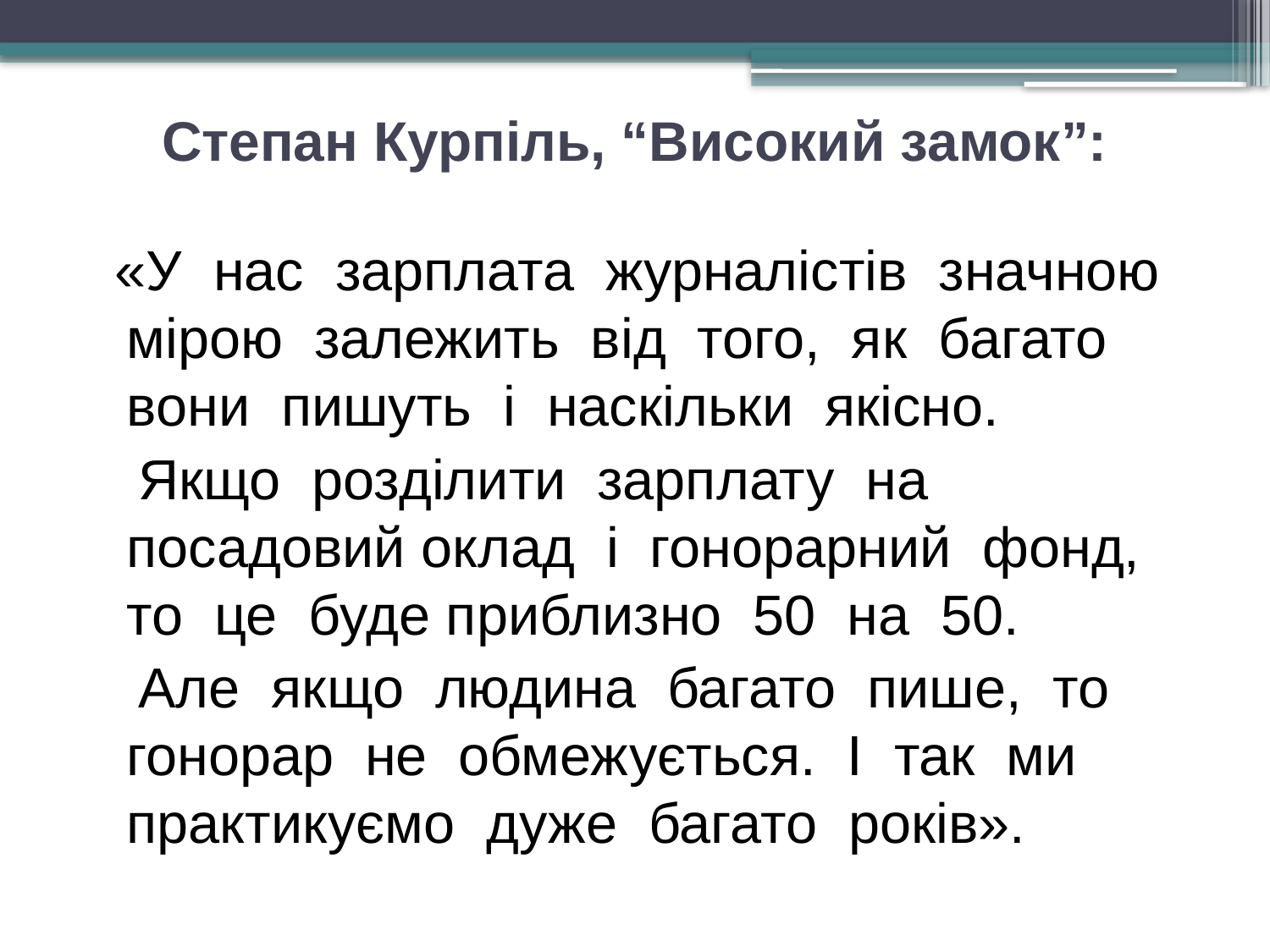

# Степан Курпіль, “Високий замок”:
  «У  нас  зарплата  журналістів  значною мірою  залежить  від  того,  як  багато  вони  пишуть  і  наскільки  якісно.
   Якщо  розділити  зарплату  на  посадовий оклад  і  гонорарний  фонд,  то  це  буде приблизно  50  на  50.
   Але  якщо  людина  багато  пише,  то гонорар  не  обмежується.  І  так  ми практикуємо  дуже  багато  років».